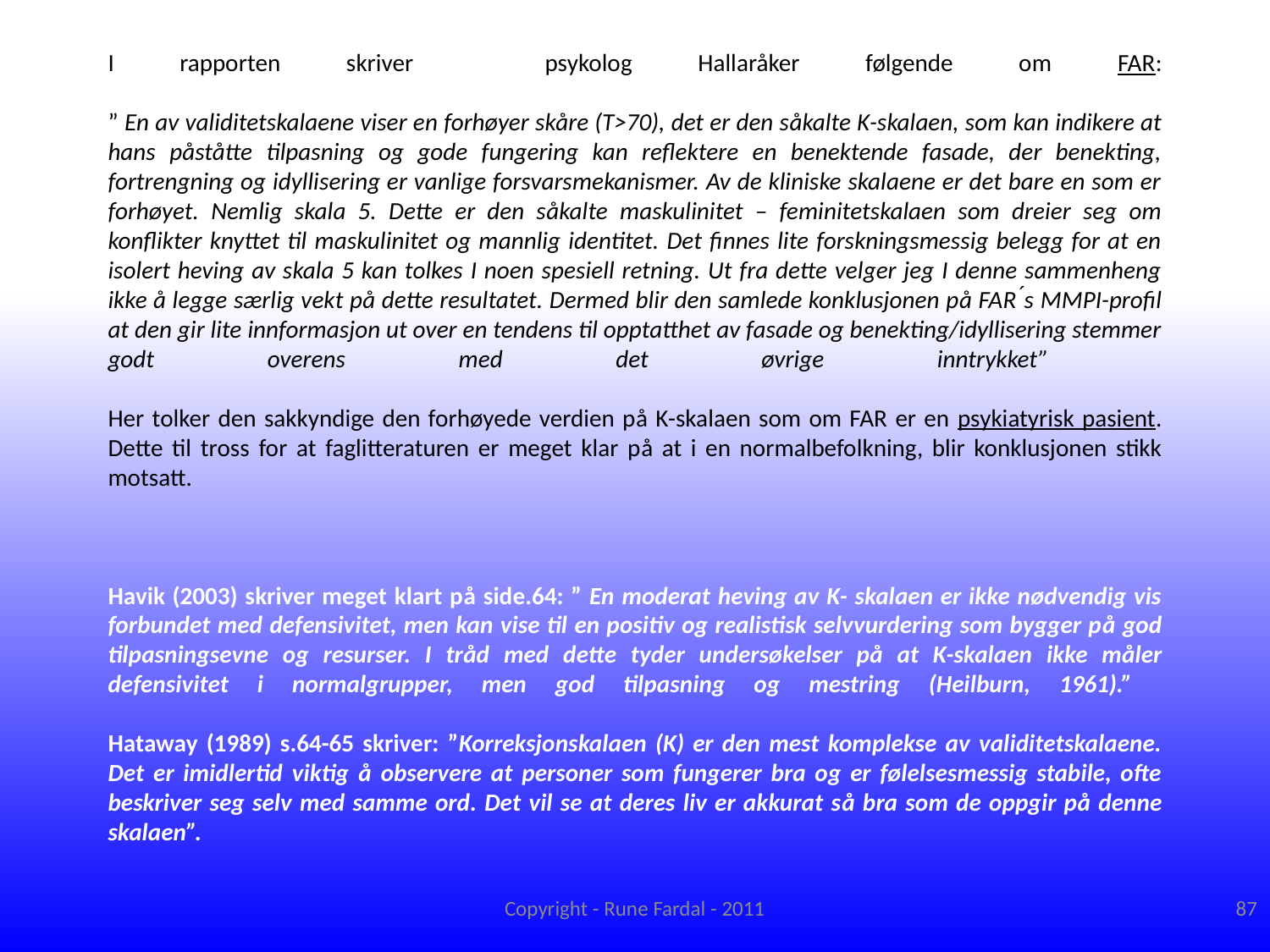

# I rapporten skriver  psykolog Hallaråker følgende om FAR: ” En av validitetskalaene viser en forhøyer skåre (T>70), det er den såkalte K-skalaen, som kan indikere at hans påståtte tilpasning og gode fungering kan reflektere en benektende fasade, der benekting, fortrengning og idyllisering er vanlige forsvarsmekanismer. Av de kliniske skalaene er det bare en som er forhøyet. Nemlig skala 5. Dette er den såkalte maskulinitet – feminitetskalaen som dreier seg om konflikter knyttet til maskulinitet og mannlig identitet. Det finnes lite forskningsmessig belegg for at en isolert heving av skala 5 kan tolkes I noen spesiell retning. Ut fra dette velger jeg I denne sammenheng ikke å legge særlig vekt på dette resultatet. Dermed blir den samlede konklusjonen på FAR ́s MMPI-profil at den gir lite innformasjon ut over en tendens til opptatthet av fasade og benekting/idyllisering stemmer godt overens med det øvrige inntrykket” Her tolker den sakkyndige den forhøyede verdien på K-skalaen som om FAR er en psykiatyrisk pasient. Dette til tross for at faglitteraturen er meget klar på at i en normalbefolkning, blir konklusjonen stikk motsatt. Havik (2003) skriver meget klart på side.64: ” En moderat heving av K- skalaen er ikke nødvendig vis forbundet med defensivitet, men kan vise til en positiv og realistisk selvvurdering som bygger på god tilpasningsevne og resurser. I tråd med dette tyder undersøkelser på at K-skalaen ikke måler defensivitet i normalgrupper, men god tilpasning og mestring (Heilburn, 1961).” Hataway (1989) s.64-65 skriver: ”Korreksjonskalaen (K) er den mest komplekse av validitetskalaene. Det er imidlertid viktig å observere at personer som fungerer bra og er følelsesmessig stabile, ofte beskriver seg selv med samme ord. Det vil se at deres liv er akkurat så bra som de oppgir på denne skalaen”.
Copyright - Rune Fardal - 2011
87